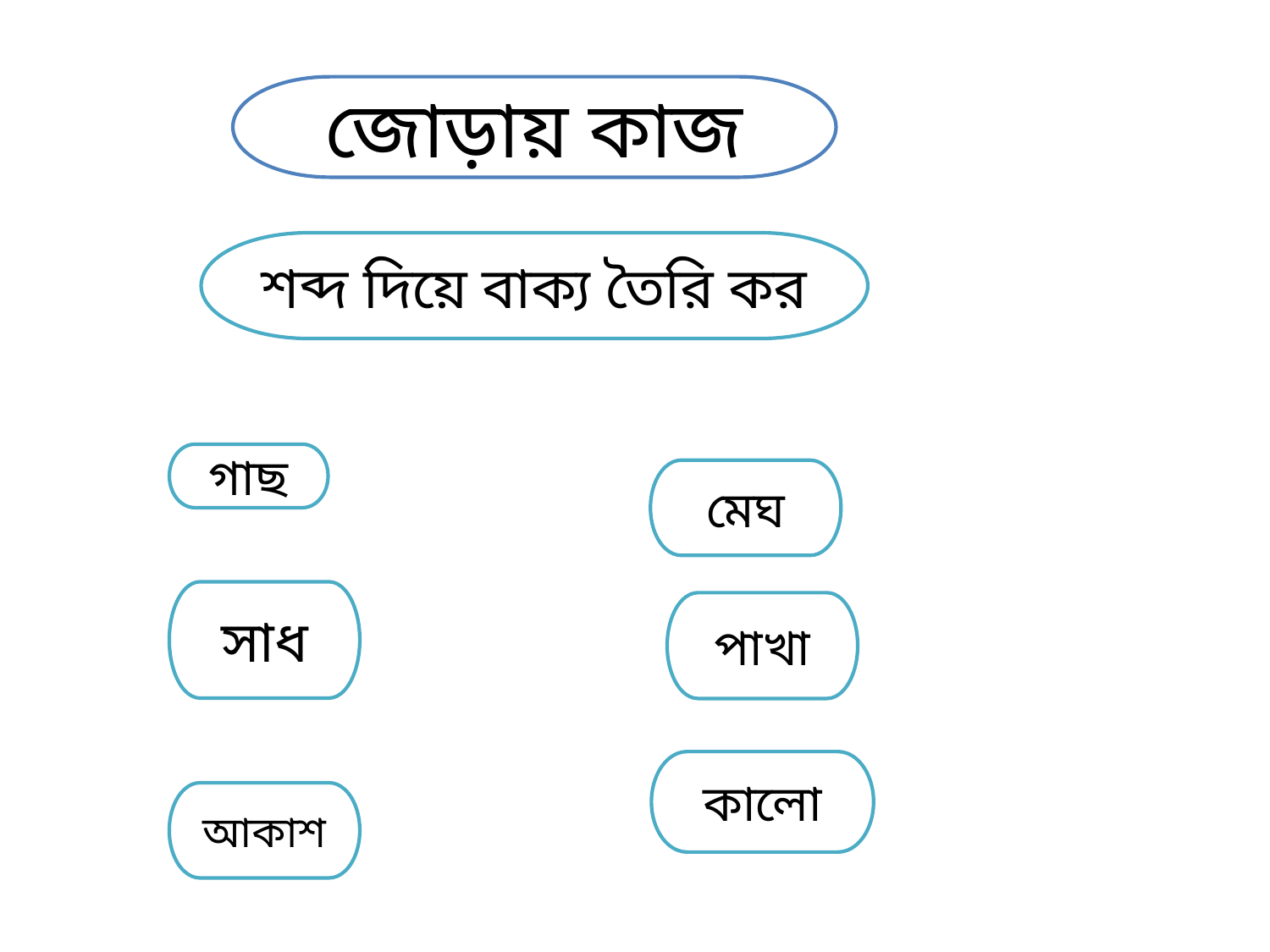

জোড়ায় কাজ
শব্দ দিয়ে বাক্য তৈরি কর
গাছ
মেঘ
সাধ
পাখা
কালো
আকাশ